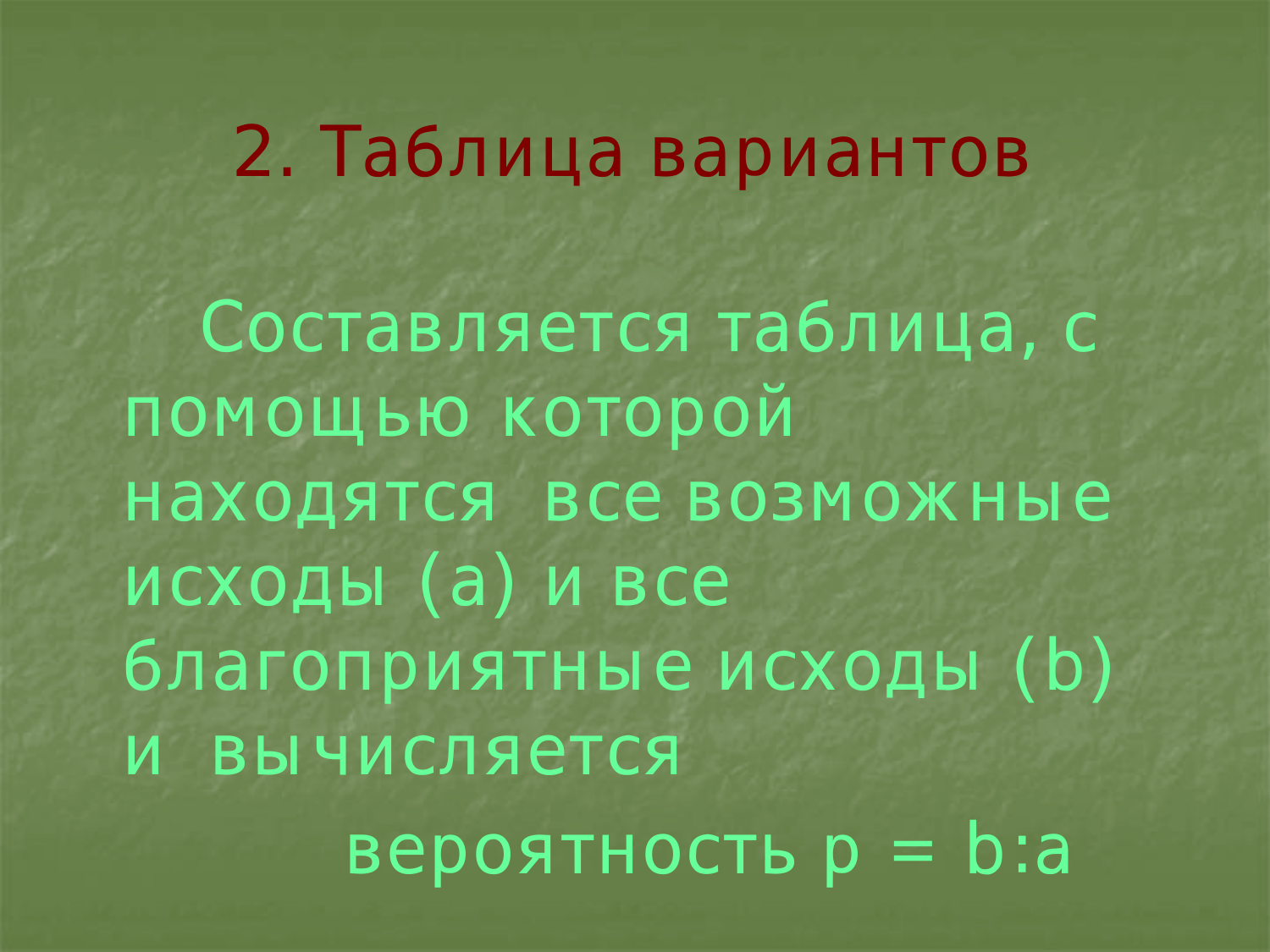

# 2. Таблица вариантов
      Составляется таблица, с помощью которой находятся  все возможные исходы (а) и все  благоприятные исходы (b)  и  вычисляется
             вероятность p = b:a